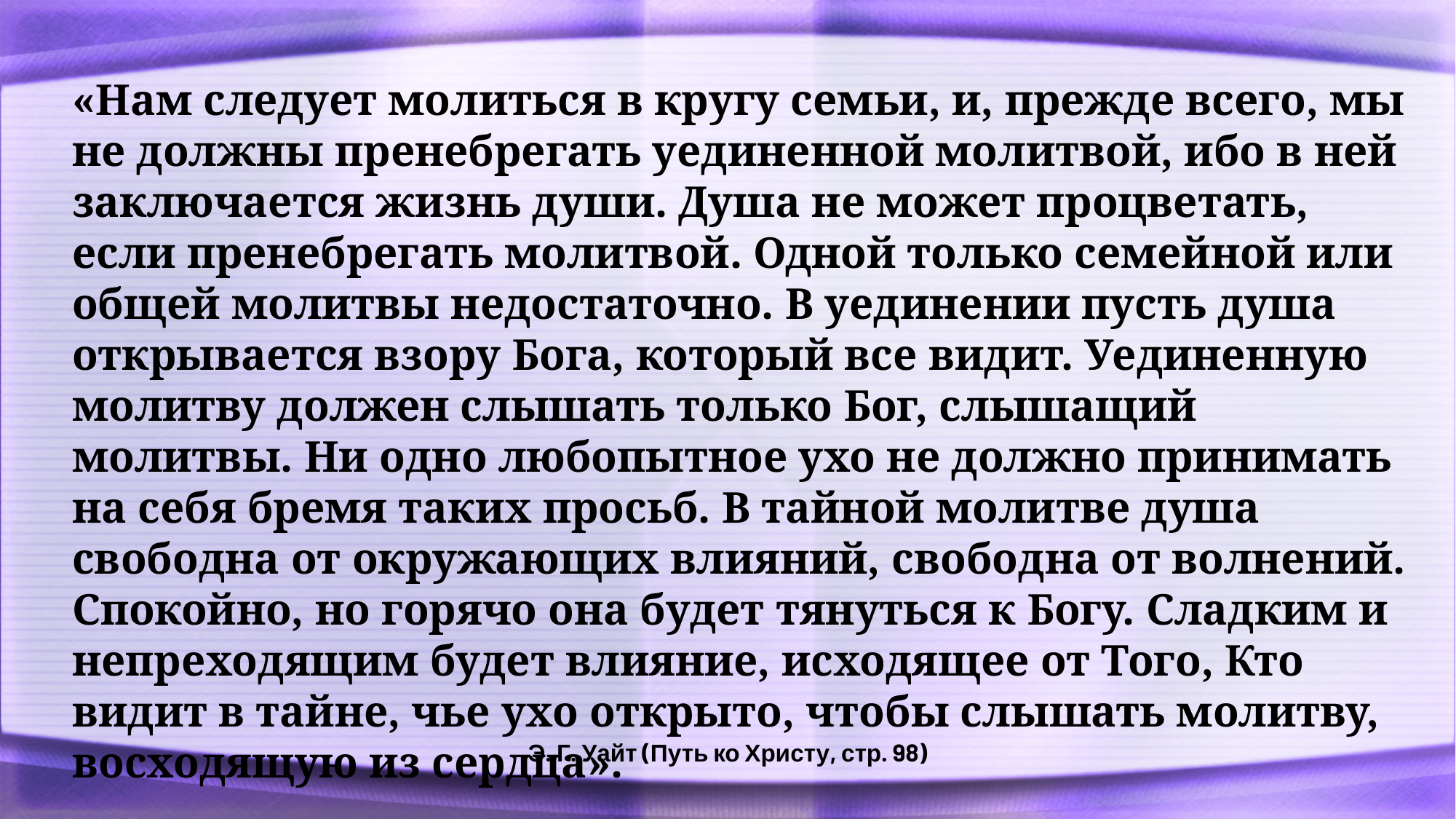

«Нам следует молиться в кругу семьи, и, прежде всего, мы не должны пренебрегать уединенной молитвой, ибо в ней заключается жизнь души. Душа не может процветать, если пренебрегать молитвой. Одной только семейной или общей молитвы недостаточно. В уединении пусть душа открывается взору Бога, который все видит. Уединенную молитву должен слышать только Бог, слышащий молитвы. Ни одно любопытное ухо не должно принимать на себя бремя таких просьб. В тайной молитве душа свободна от окружающих влияний, свободна от волнений. Спокойно, но горячо она будет тянуться к Богу. Сладким и непреходящим будет влияние, исходящее от Того, Кто видит в тайне, чье ухо открыто, чтобы слышать молитву, восходящую из сердца».
Э. Г. Уайт (Путь ко Христу, стр. 98)